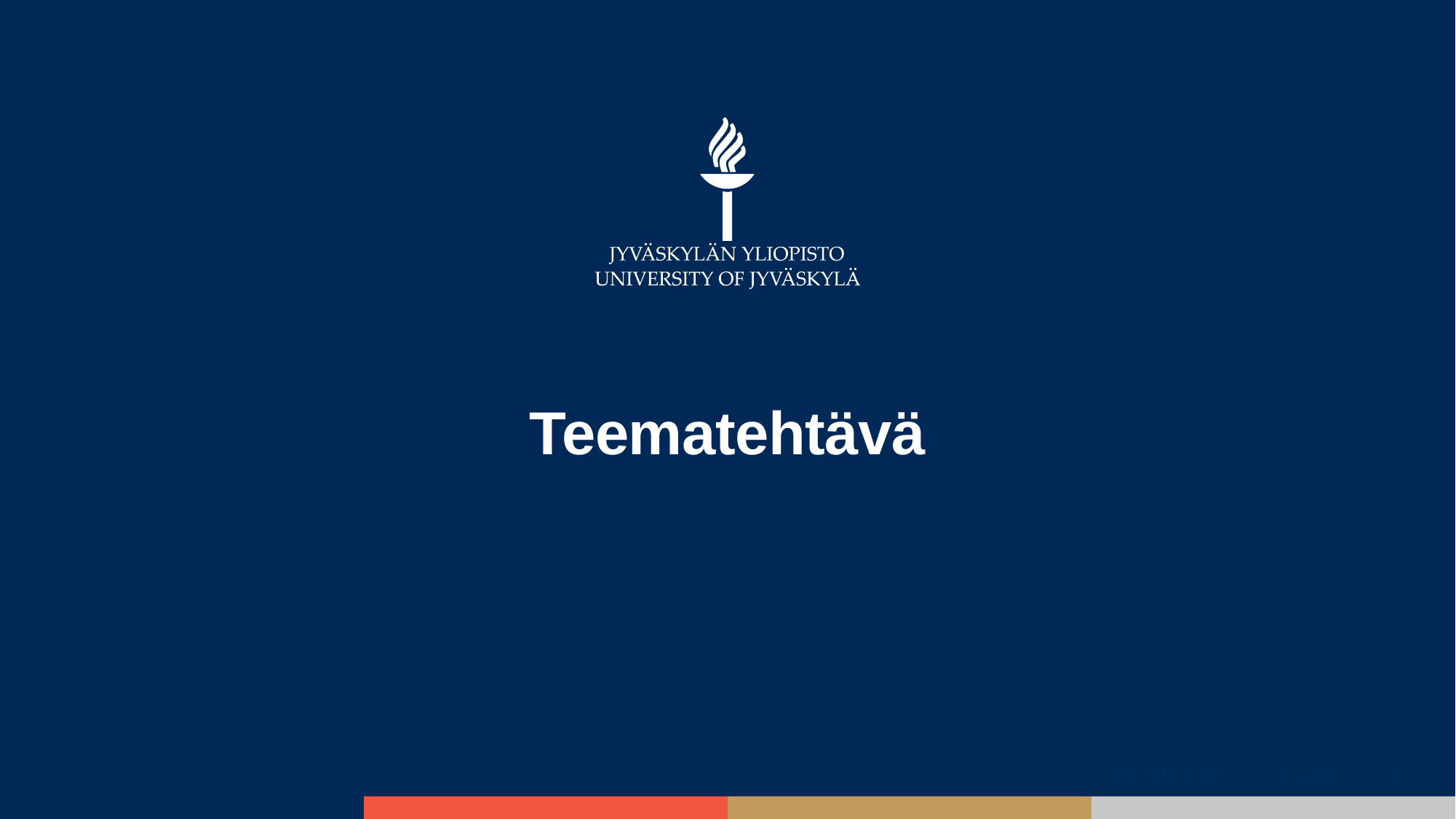

# Teematehtävä

JYU Since 1863.
6.11.2023
6